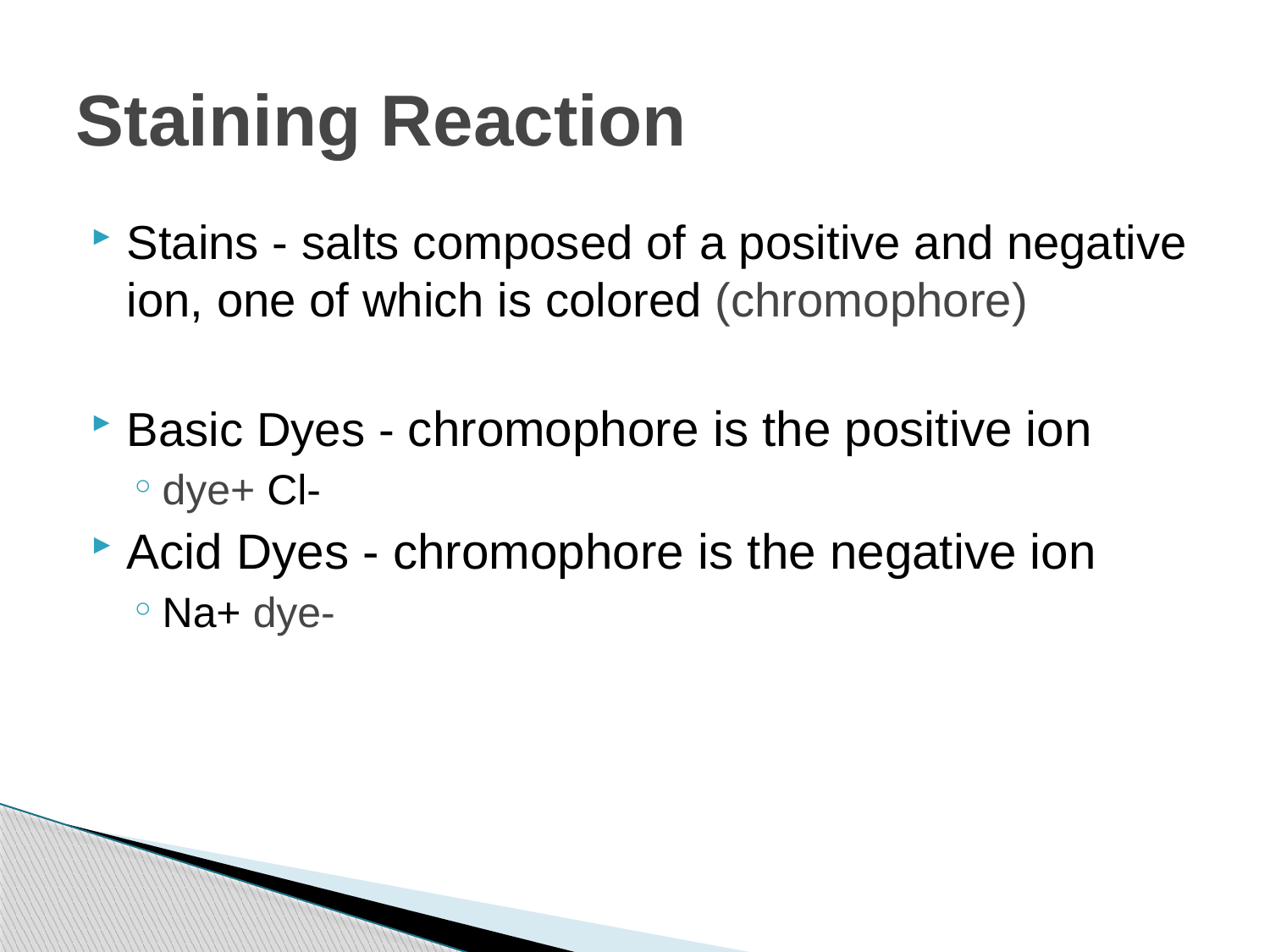

# Staining Reaction
Stains - salts composed of a positive and negative ion, one of which is colored (chromophore)

Basic Dyes - chromophore is the positive ion
dye+ Cl-
Acid Dyes - chromophore is the negative ion
Na+ dye-